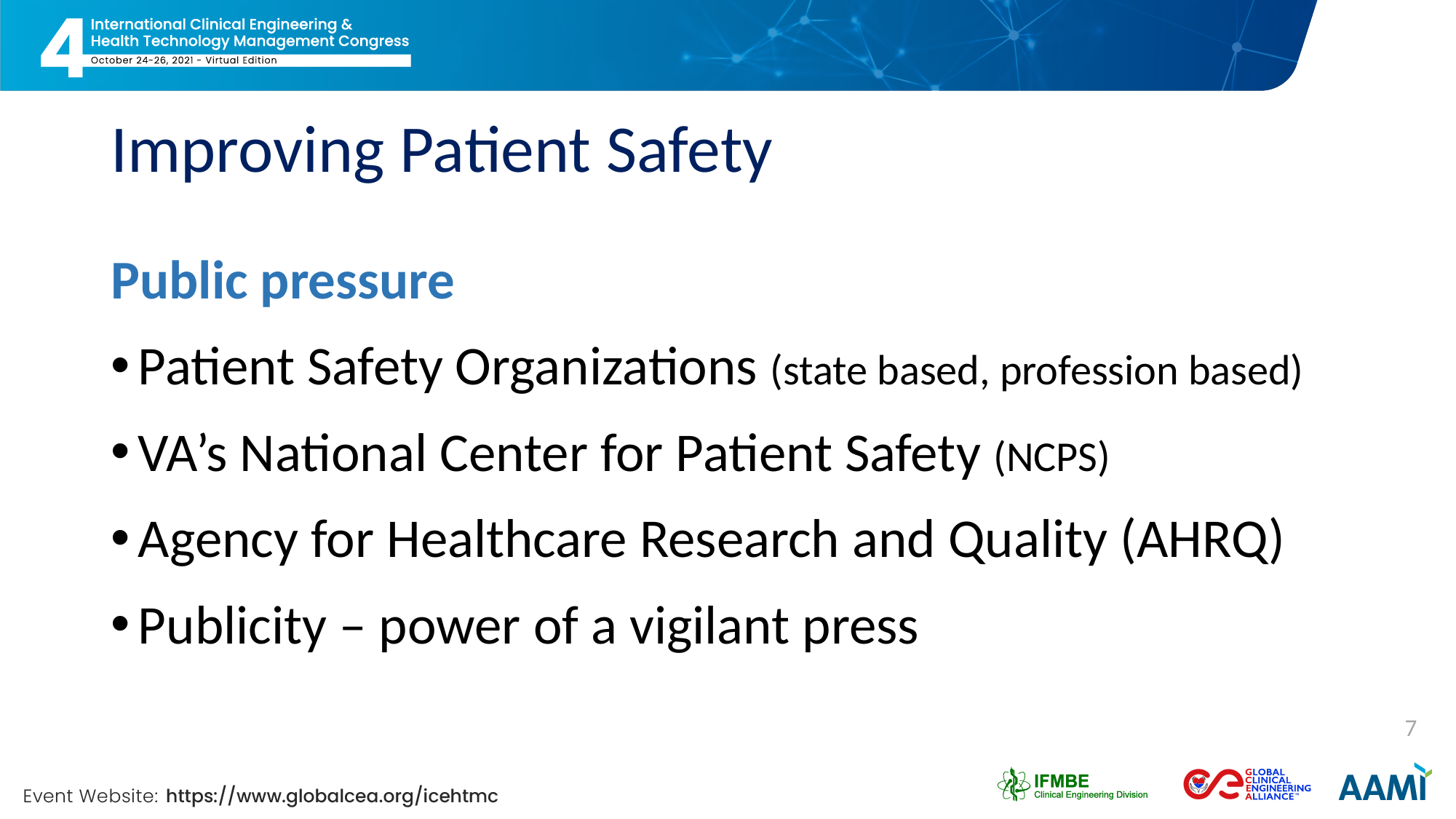

# Improving Patient Safety
Public pressure
Patient Safety Organizations (state based, profession based)
VA’s National Center for Patient Safety (NCPS)
Agency for Healthcare Research and Quality (AHRQ)
Publicity – power of a vigilant press

7